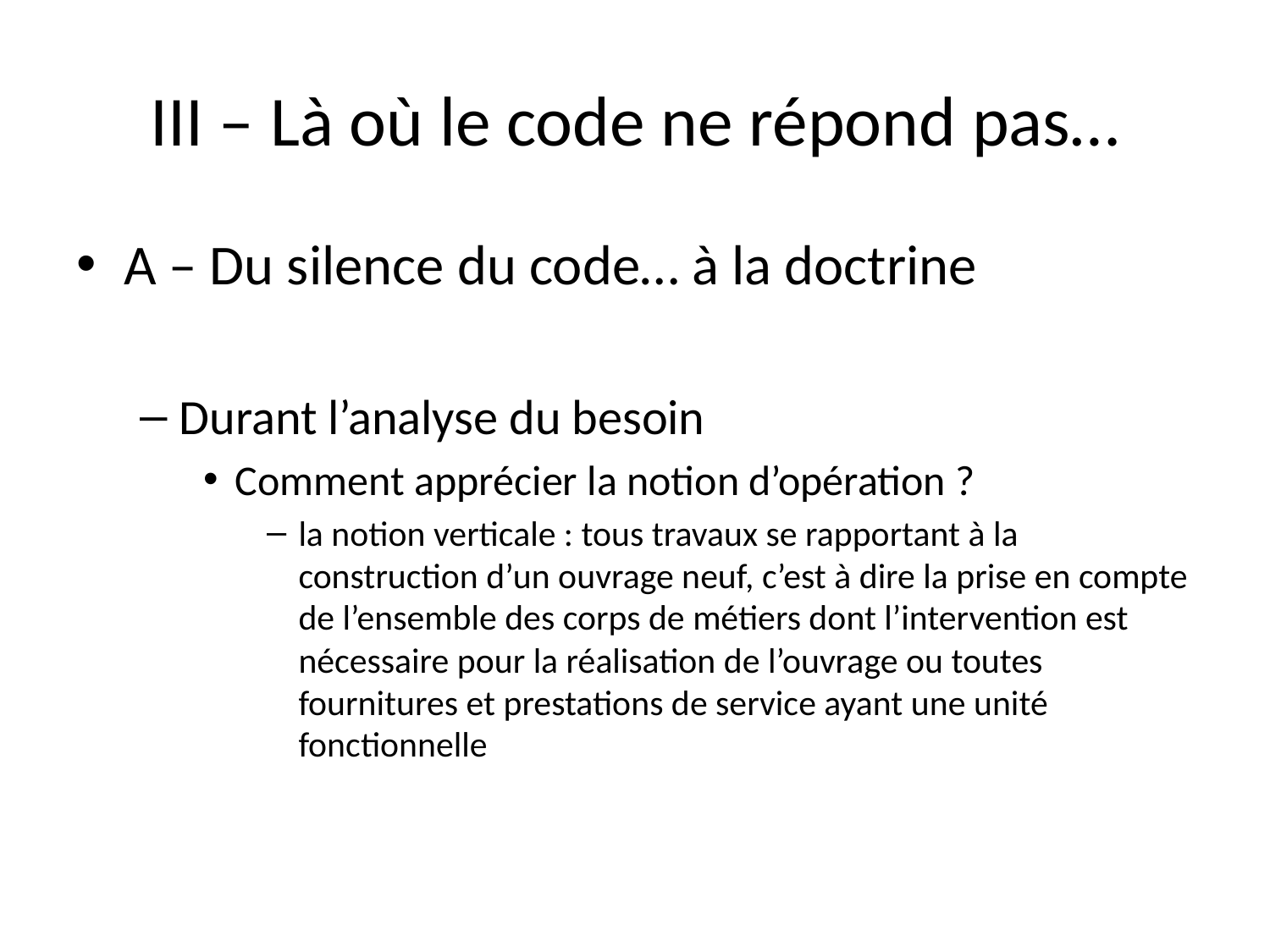

# III – Là où le code ne répond pas…
A – Du silence du code… à la doctrine

Durant l’analyse du besoin
Comment apprécier la notion d’opération ?
la notion verticale : tous travaux se rapportant à la construction d’un ouvrage neuf, c’est à dire la prise en compte de l’ensemble des corps de métiers dont l’intervention est nécessaire pour la réalisation de l’ouvrage ou toutes fournitures et prestations de service ayant une unité fonctionnelle